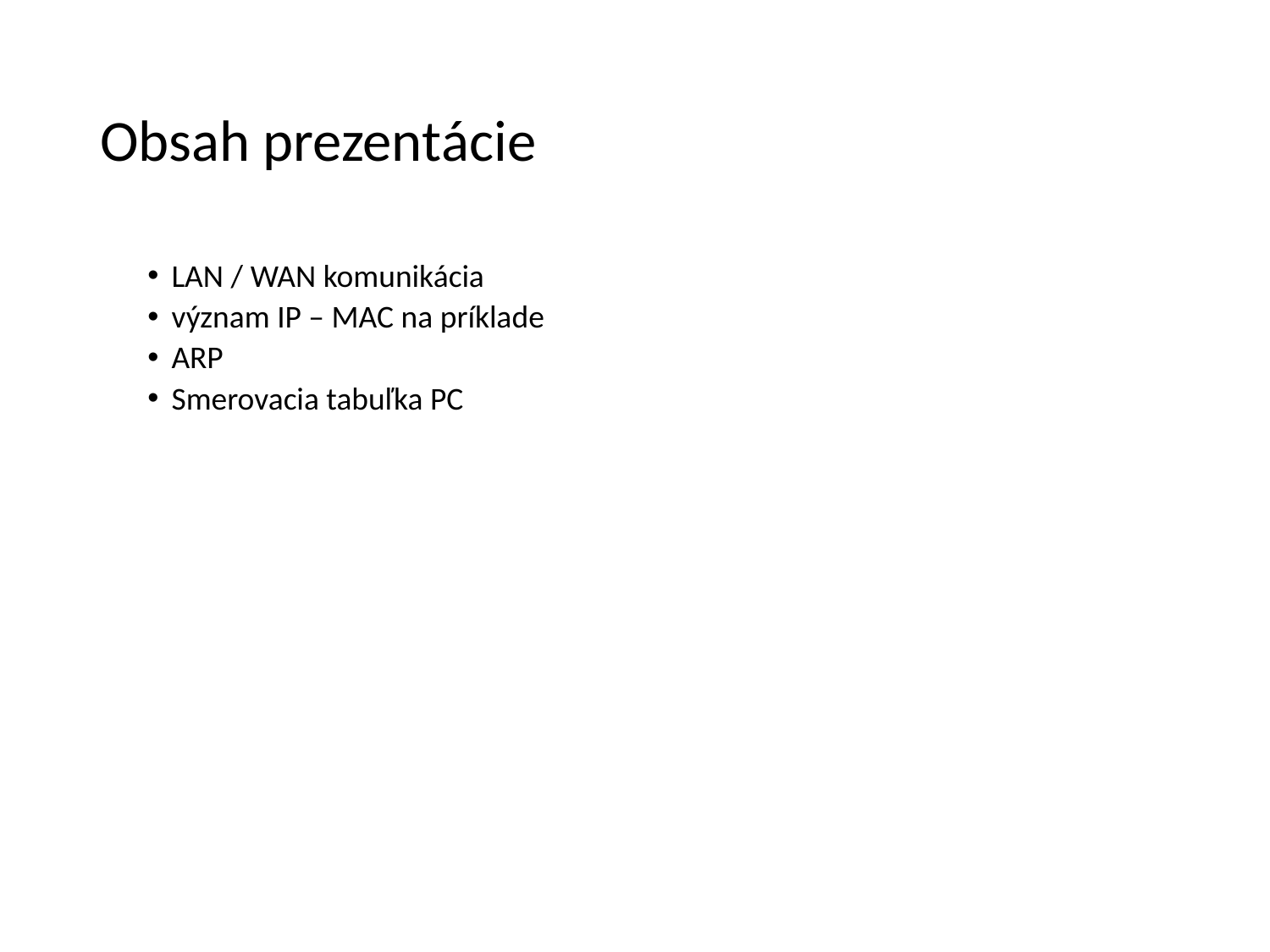

# Obsah prezentácie
LAN / WAN komunikácia
význam IP – MAC na príklade
ARP
Smerovacia tabuľka PC